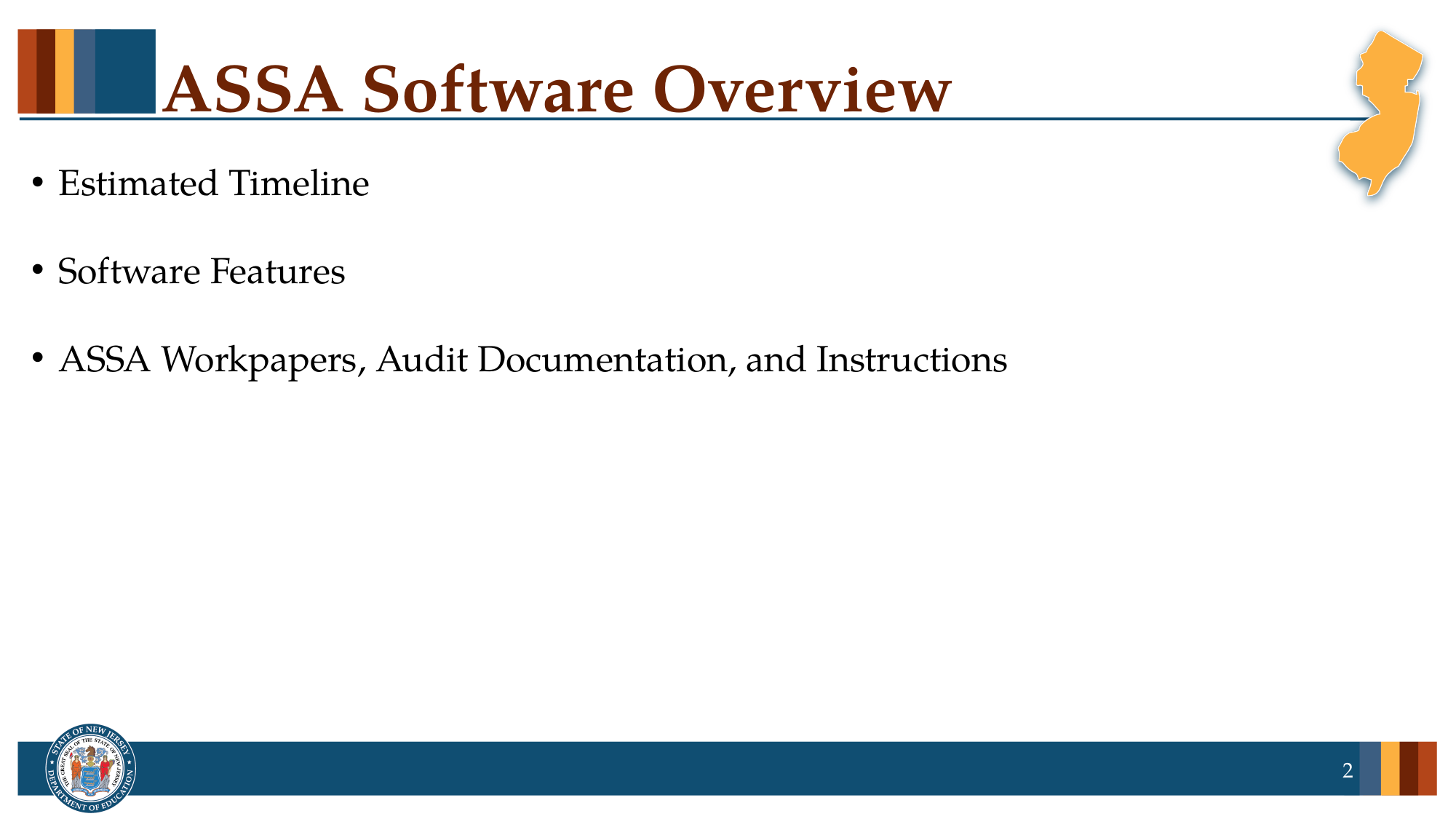

# ASSA Software Overview
Estimated Timeline
Software Features
ASSA Workpapers, Audit Documentation, and Instructions
2